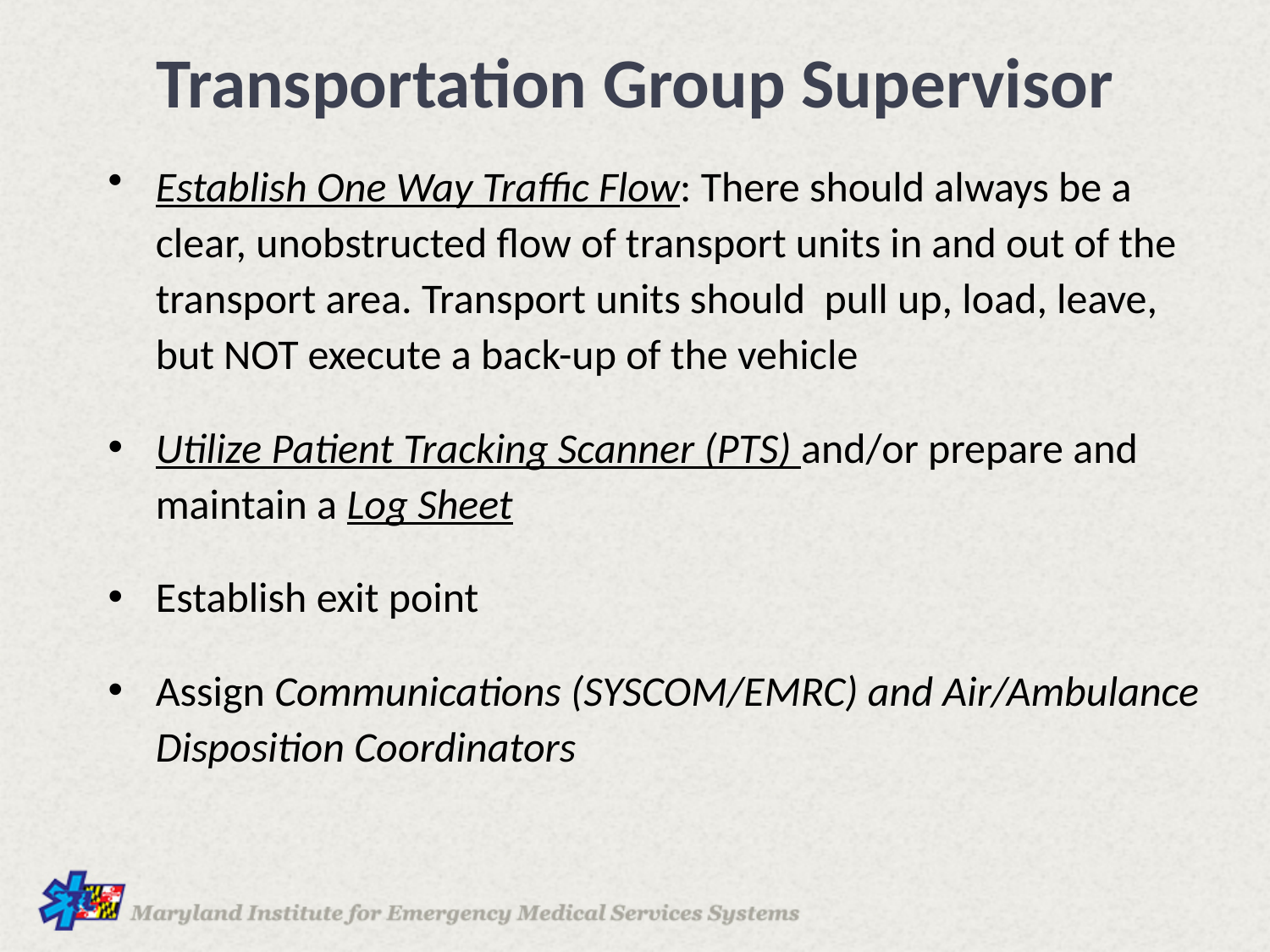

# Transportation Group Supervisor
Establish One Way Traffic Flow: There should always be a clear, unobstructed flow of transport units in and out of the transport area. Transport units should  pull up, load, leave, but NOT execute a back-up of the vehicle

Utilize Patient Tracking Scanner (PTS) and/or prepare and maintain a Log Sheet

Establish exit point

Assign Communications (SYSCOM/EMRC) and Air/Ambulance Disposition Coordinators